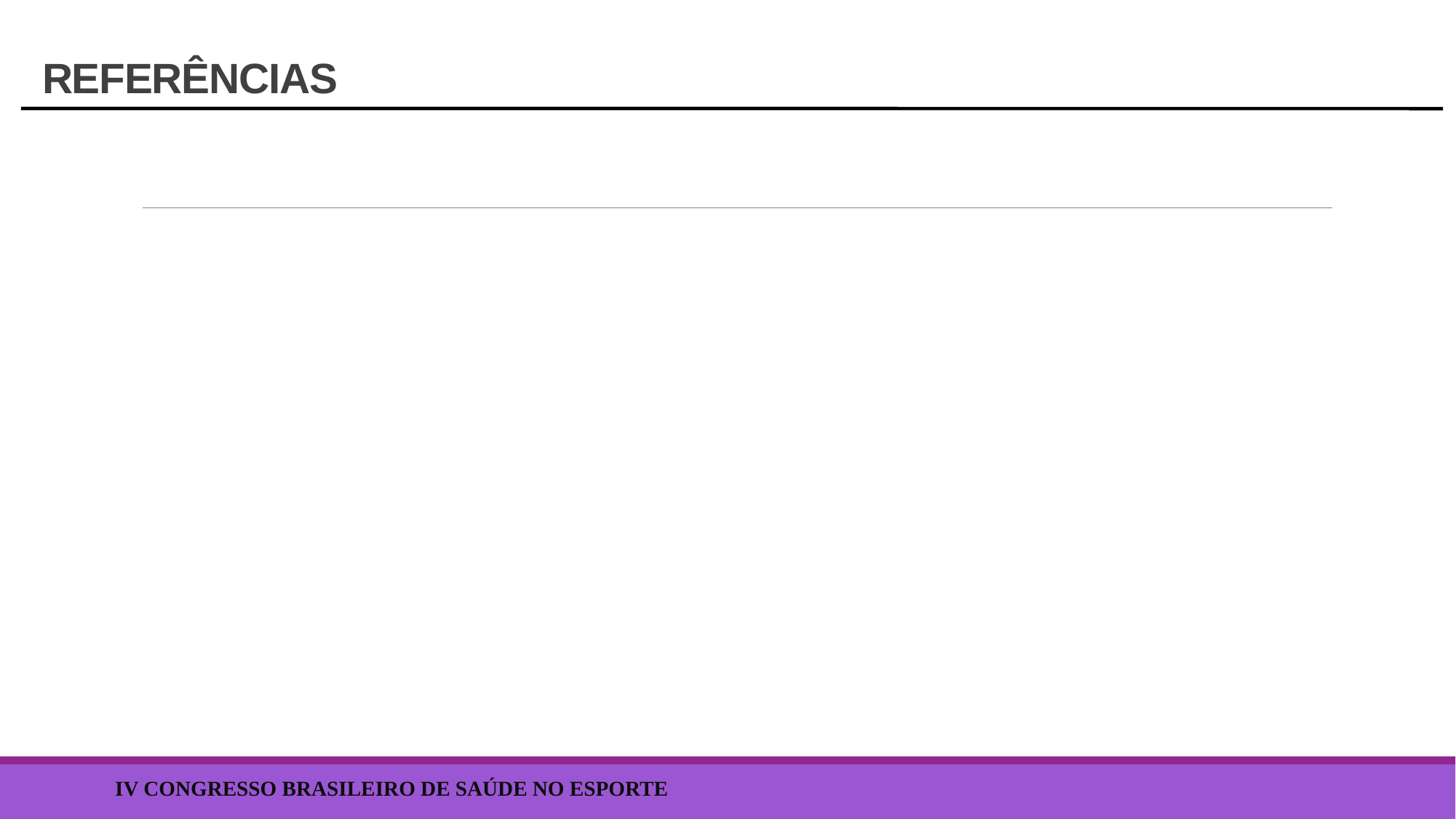

# REFERÊNCIAS

IV CONGRESSO BRASILEIRO DE SAÚDE NO ESPORTE